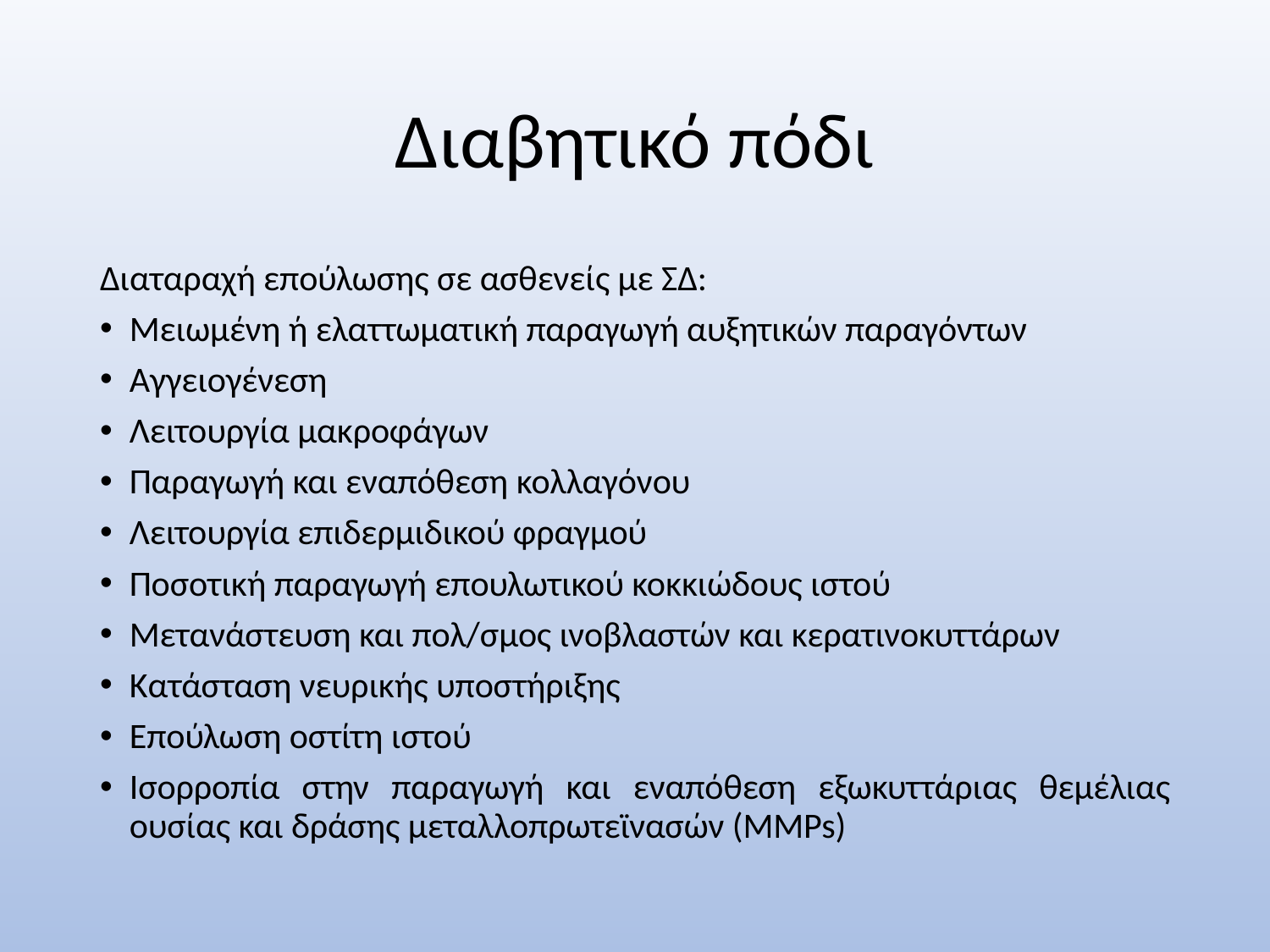

# Διαβητικό πόδι
Διαταραχή επούλωσης σε ασθενείς με ΣΔ:
Μειωμένη ή ελαττωματική παραγωγή αυξητικών παραγόντων
Αγγειογένεση
Λειτουργία μακροφάγων
Παραγωγή και εναπόθεση κολλαγόνου
Λειτουργία επιδερμιδικού φραγμού
Ποσοτική παραγωγή επουλωτικού κοκκιώδους ιστού
Μετανάστευση και πολ/σμος ινοβλαστών και κερατινοκυττάρων
Κατάσταση νευρικής υποστήριξης
Επούλωση οστίτη ιστού
Ισορροπία στην παραγωγή και εναπόθεση εξωκυττάριας θεμέλιας ουσίας και δράσης μεταλλοπρωτεϊνασών (MMPs)